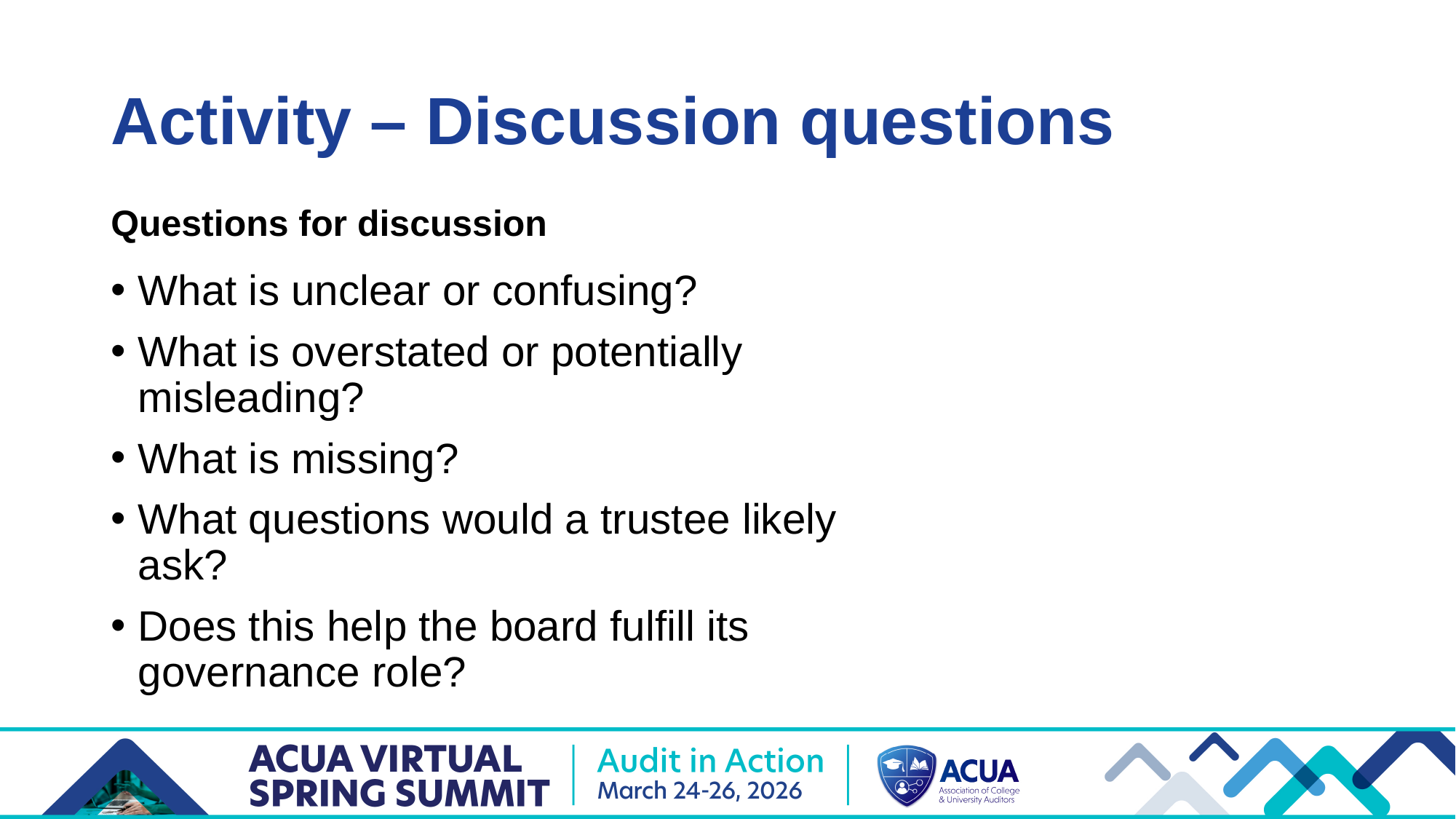

# Activity – Discussion questions
Questions for discussion
What is unclear or confusing?
What is overstated or potentially misleading?
What is missing?
What questions would a trustee likely ask?
Does this help the board fulfill its governance role?